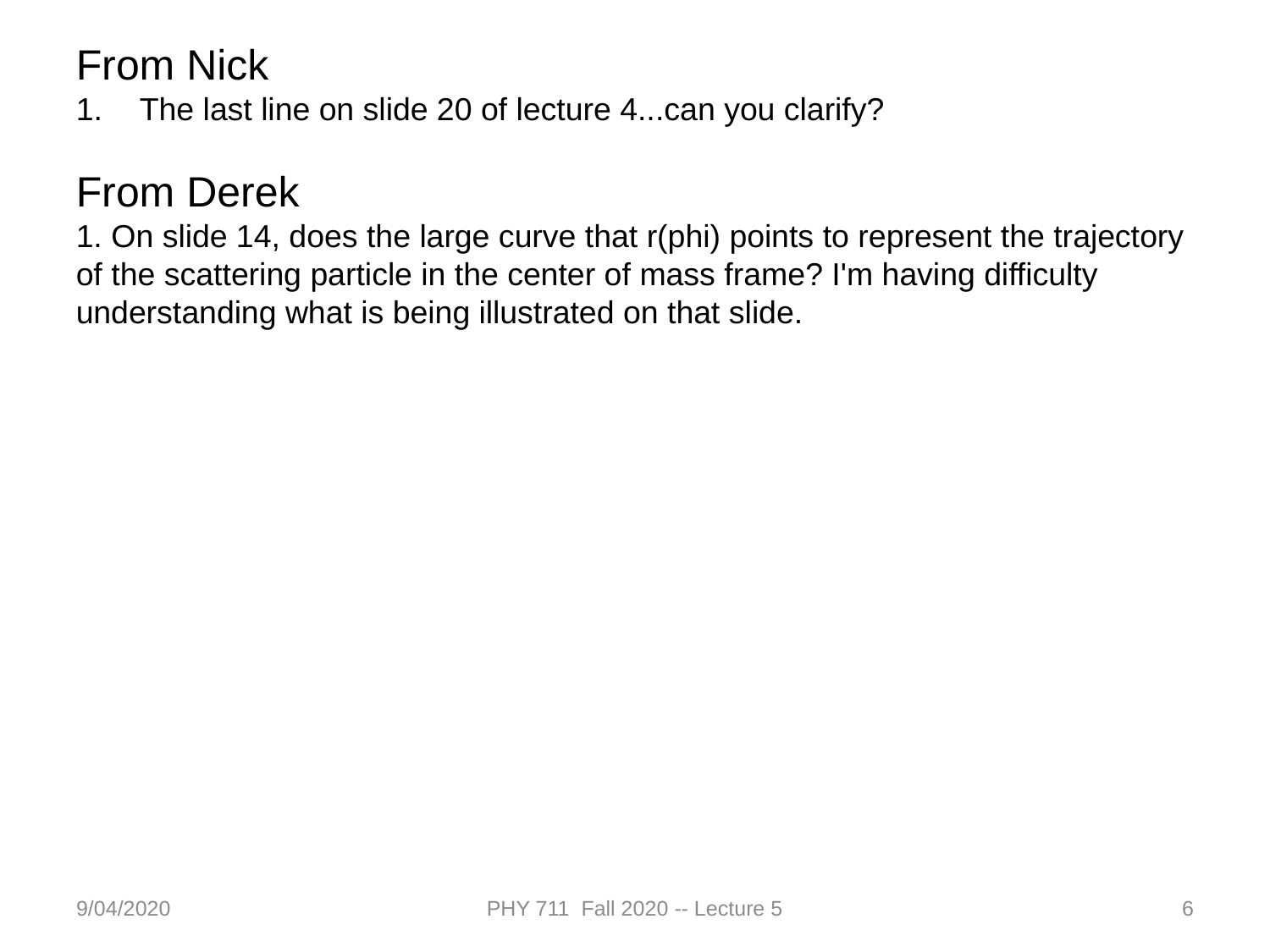

From Nick
The last line on slide 20 of lecture 4...can you clarify?

From Derek
1. On slide 14, does the large curve that r(phi) points to represent the trajectory of the scattering particle in the center of mass frame? I'm having difficulty understanding what is being illustrated on that slide.
9/04/2020
PHY 711  Fall 2020 -- Lecture 5
6